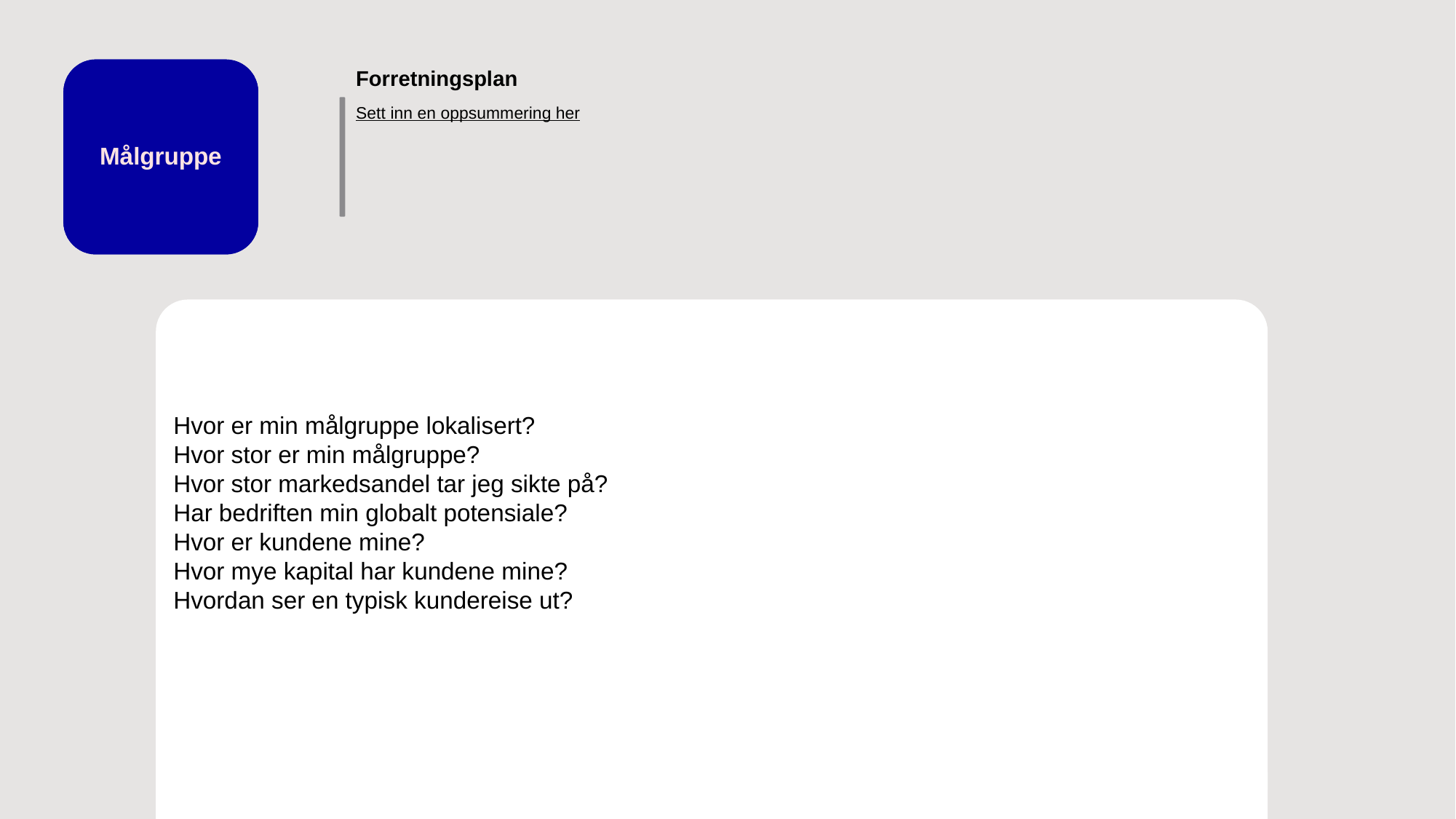

Forretningsplan

Målgruppe

Sett inn en oppsummering her

Fokuserer min bedrift på B2C eller B2B?
Hvor er min målgruppe lokalisert?
Hvor stor er min målgruppe?
Hvor stor markedsandel tar jeg sikte på?
Har bedriften min globalt potensiale?
Hvor er kundene mine?
Hvor mye kapital har kundene mine?
Hvordan ser en typisk kundereise ut?